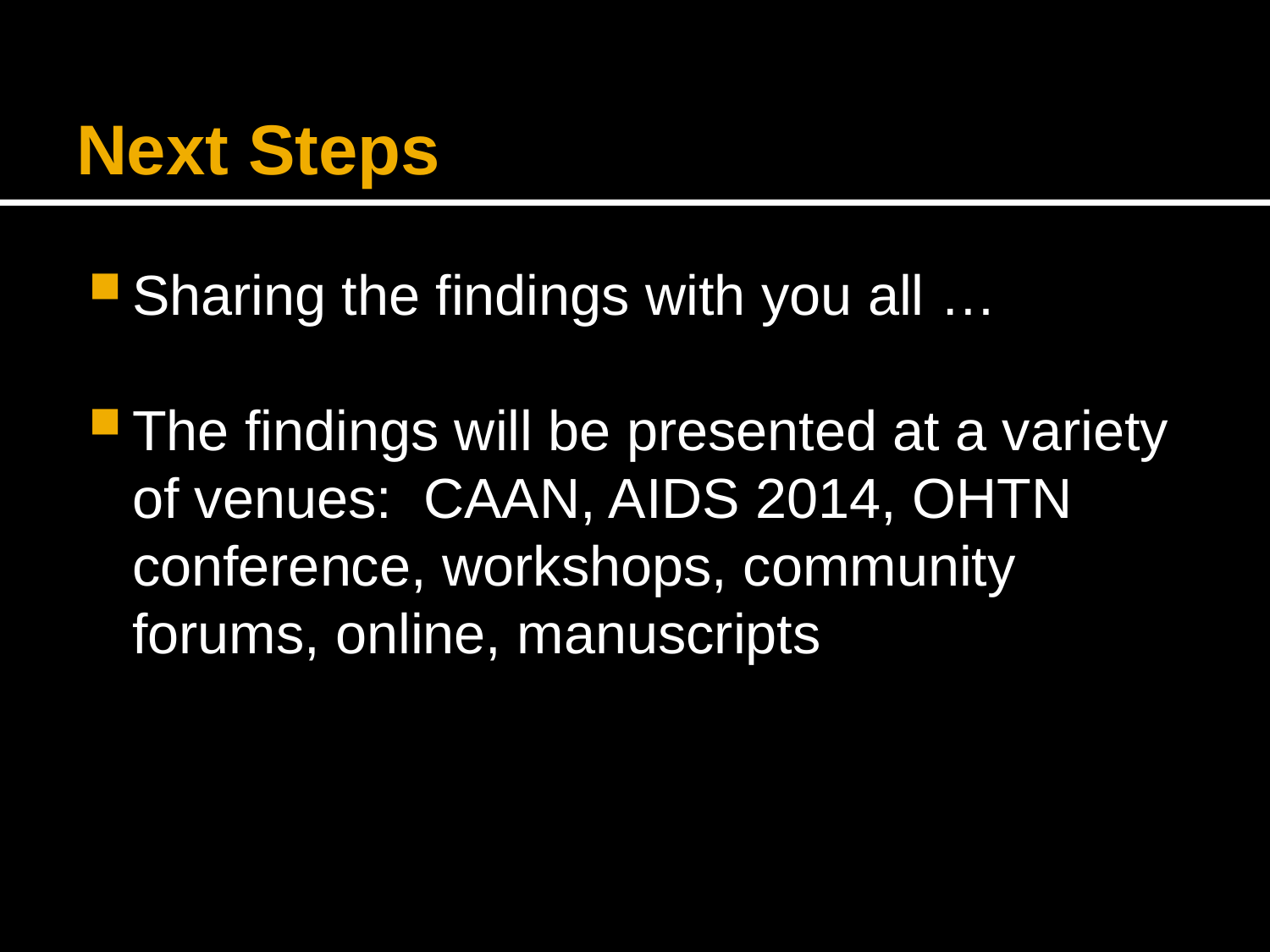

# Next Steps
Sharing the findings with you all …

The findings will be presented at a variety of venues:  CAAN, AIDS 2014, OHTN conference, workshops, community forums, online, manuscripts